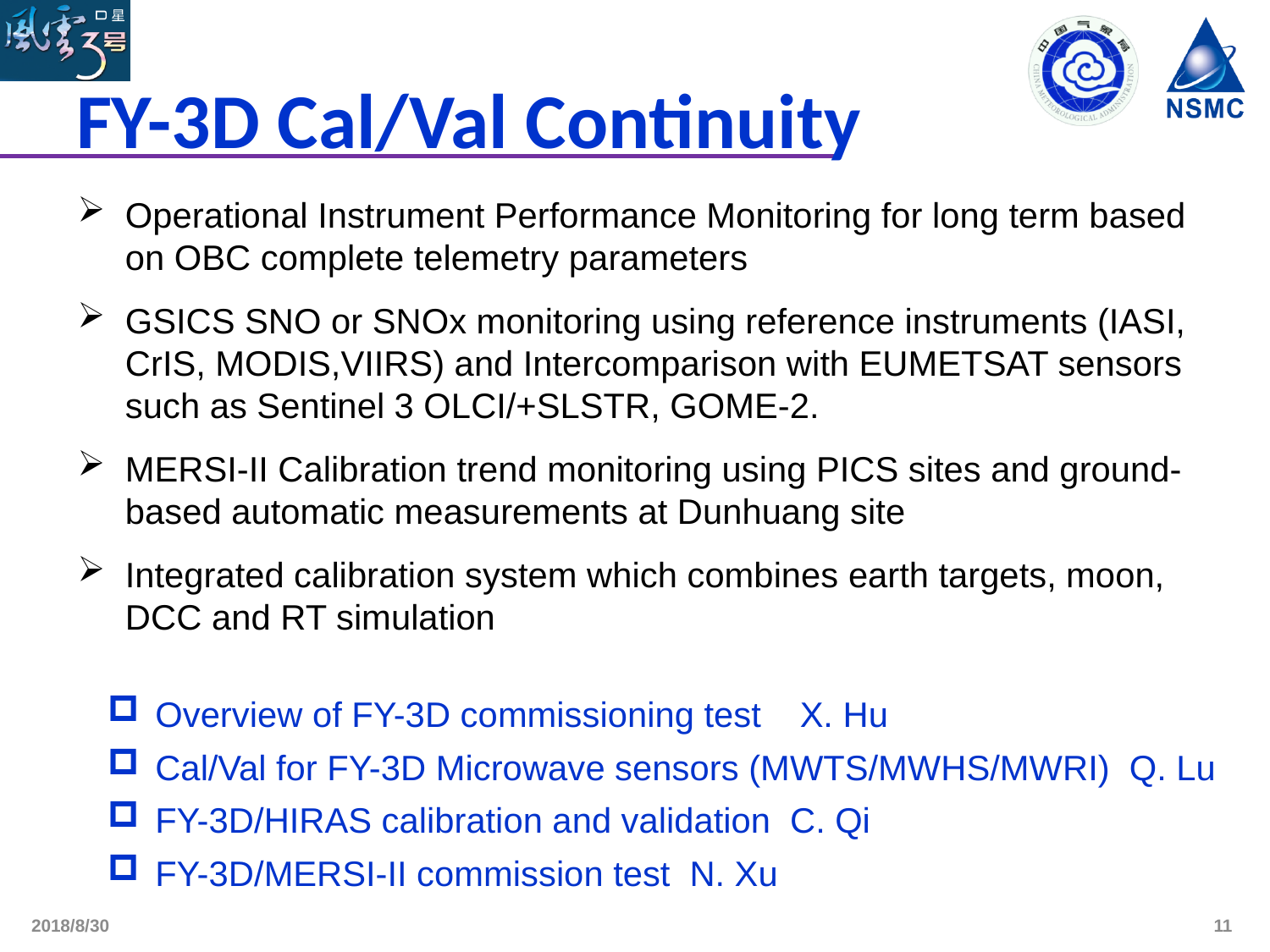

# FY-3D Cal/Val Continuity
Operational Instrument Performance Monitoring for long term based on OBC complete telemetry parameters
GSICS SNO or SNOx monitoring using reference instruments (IASI, CrIS, MODIS,VIIRS) and Intercomparison with EUMETSAT sensors such as Sentinel 3 OLCI/+SLSTR, GOME-2.
MERSI-II Calibration trend monitoring using PICS sites and ground-based automatic measurements at Dunhuang site
Integrated calibration system which combines earth targets, moon, DCC and RT simulation

Overview of FY-3D commissioning test    X. Hu
Cal/Val for FY-3D Microwave sensors (MWTS/MWHS/MWRI)  Q. Lu
FY-3D/HIRAS calibration and validation  C. Qi
FY-3D/MERSI-II commission test  N. Xu
2018/8/30
11